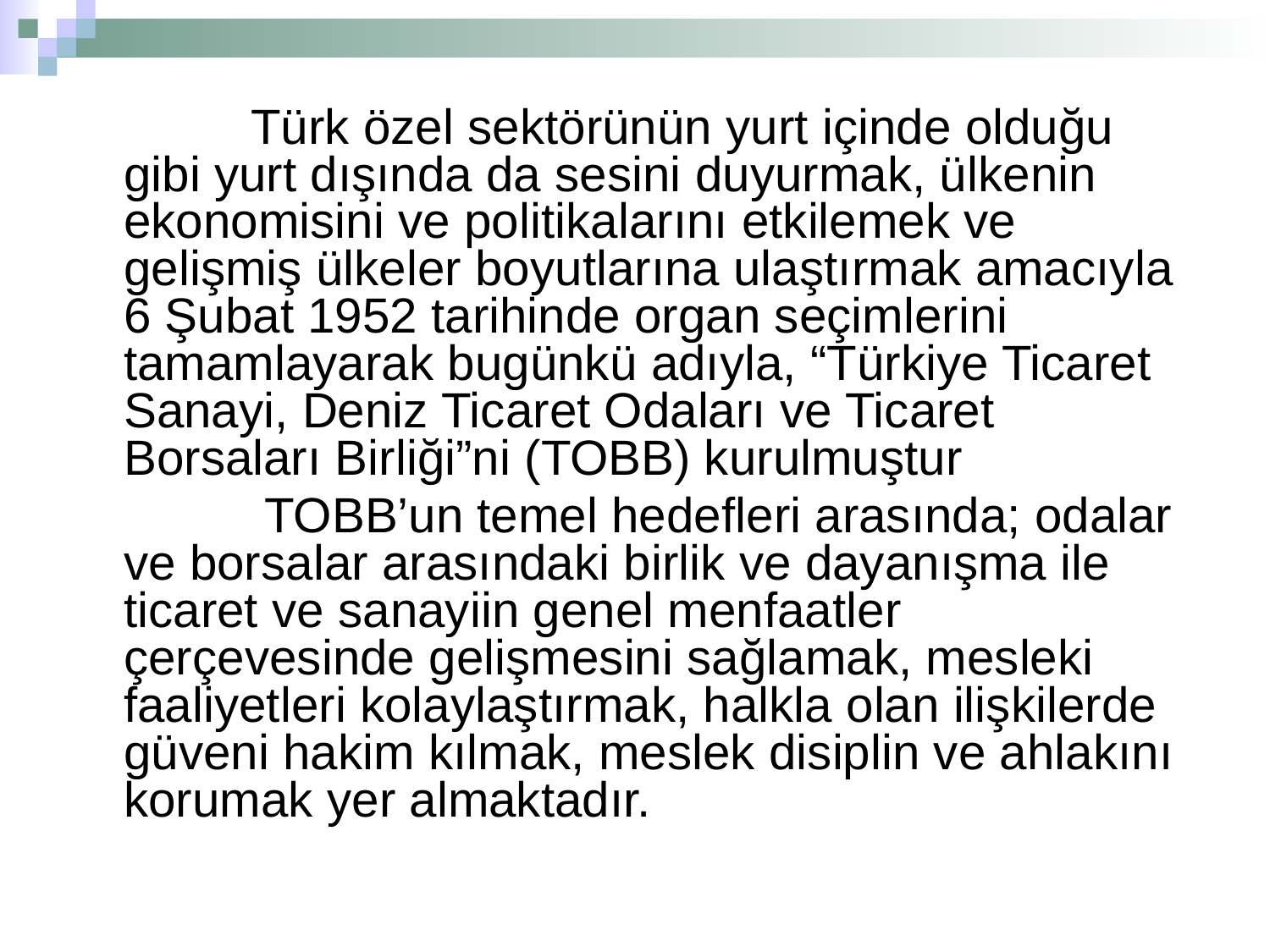

Türk özel sektörünün yurt içinde olduğu gibi yurt dışında da sesini duyurmak, ülkenin ekonomisini ve politikalarını etkilemek ve gelişmiş ülkeler boyutlarına ulaştırmak amacıyla 6 Şubat 1952 tarihinde organ seçimlerini tamamlayarak bugünkü adıyla, “Türkiye Ticaret Sanayi, Deniz Ticaret Odaları ve Ticaret Borsaları Birliği”ni (TOBB) kurulmuştur
		 TOBB’un temel hedefleri arasında; odalar ve borsalar arasındaki birlik ve dayanışma ile ticaret ve sanayiin genel menfaatler çerçevesinde gelişmesini sağlamak, mesleki faaliyetleri kolaylaştırmak, halkla olan ilişkilerde güveni hakim kılmak, meslek disiplin ve ahlakını korumak yer almaktadır.